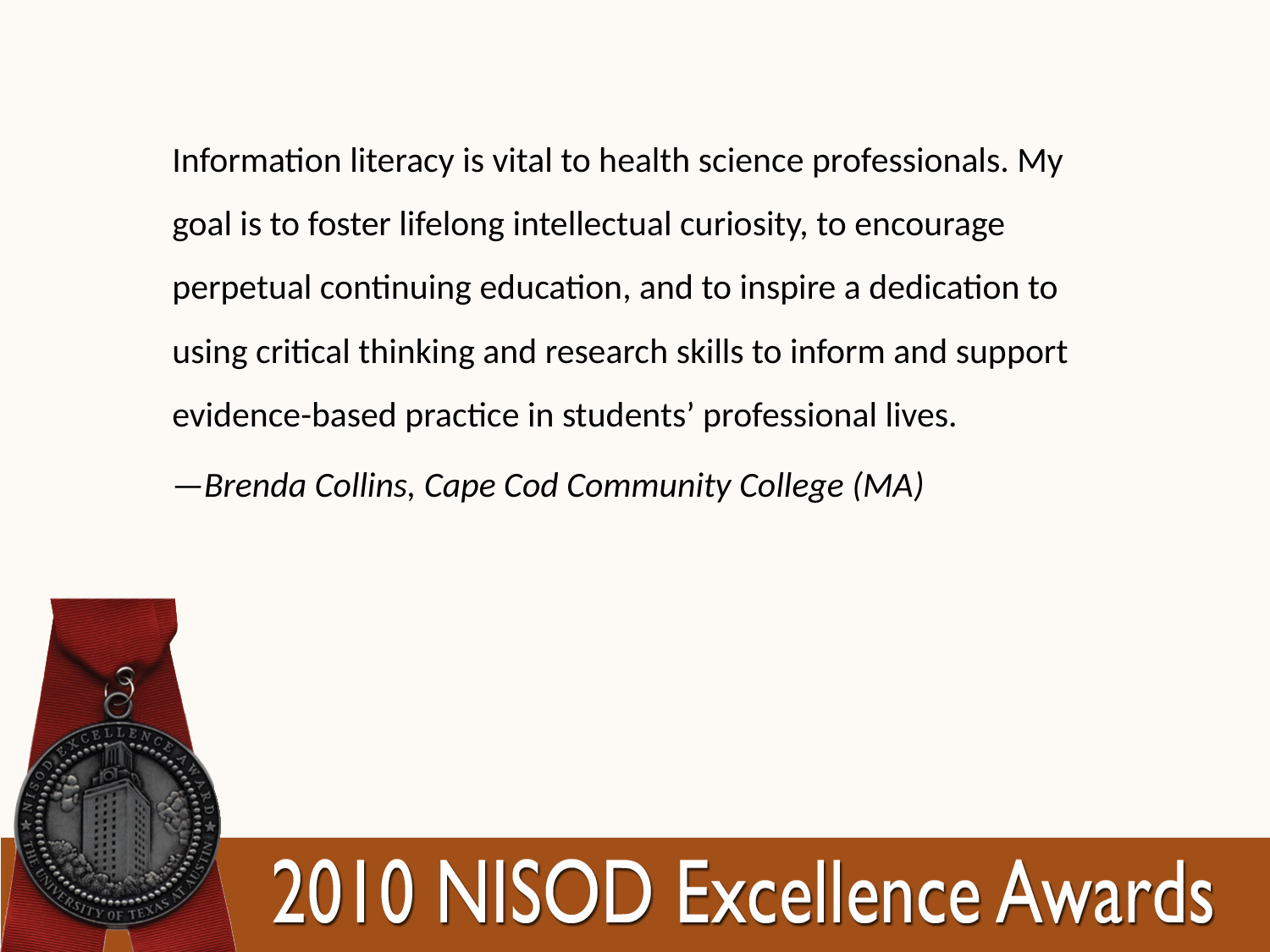

Information literacy is vital to health science professionals. My goal is to foster lifelong intellectual curiosity, to encourage perpetual continuing education, and to inspire a dedication to using critical thinking and research skills to inform and support evidence-based practice in students’ professional lives.
—Brenda Collins, Cape Cod Community College (MA)